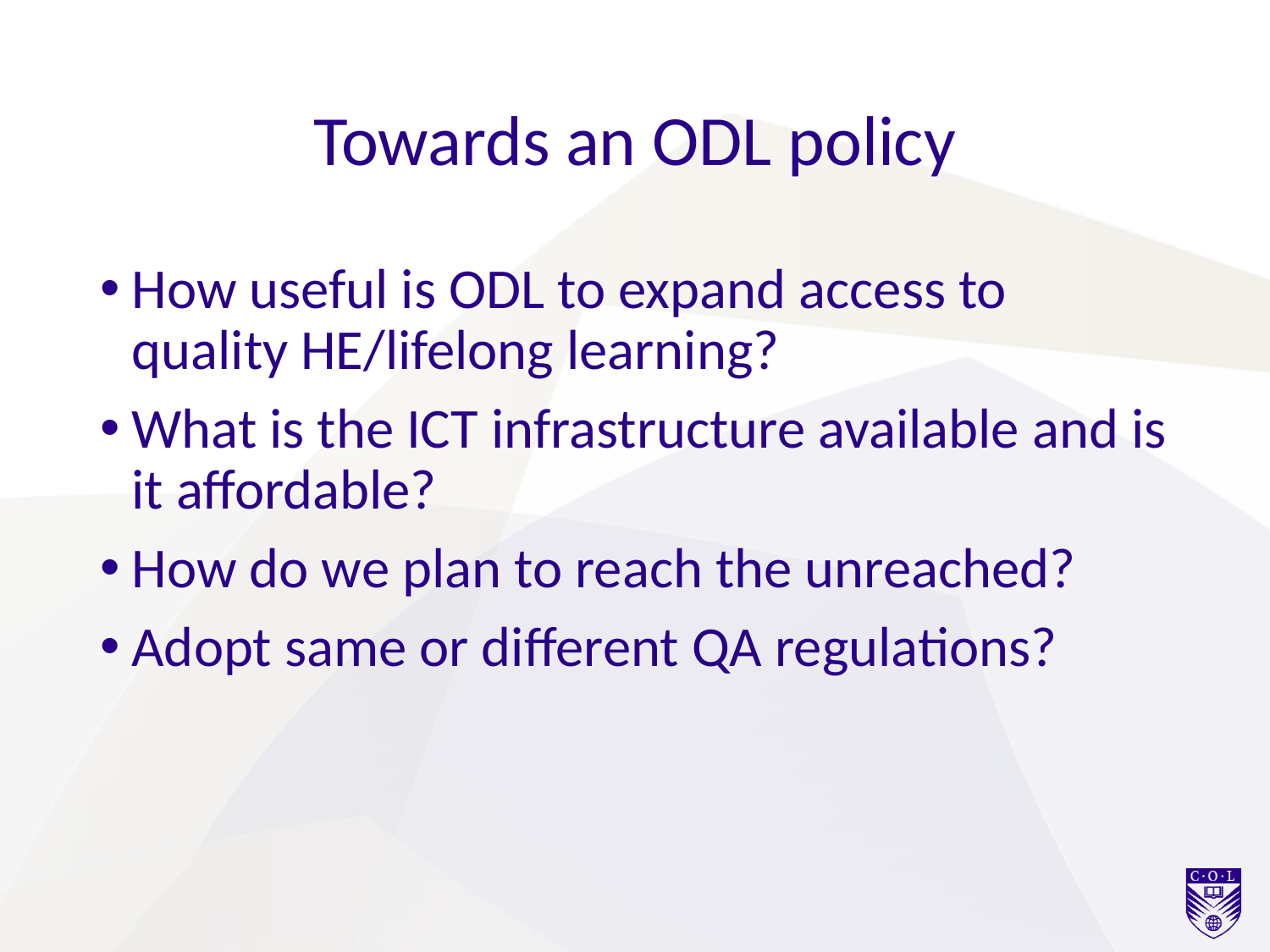

# Towards an ODL policy
How useful is ODL to expand access to quality HE/lifelong learning?
What is the ICT infrastructure available and is it affordable?
How do we plan to reach the unreached?
Adopt same or different QA regulations?